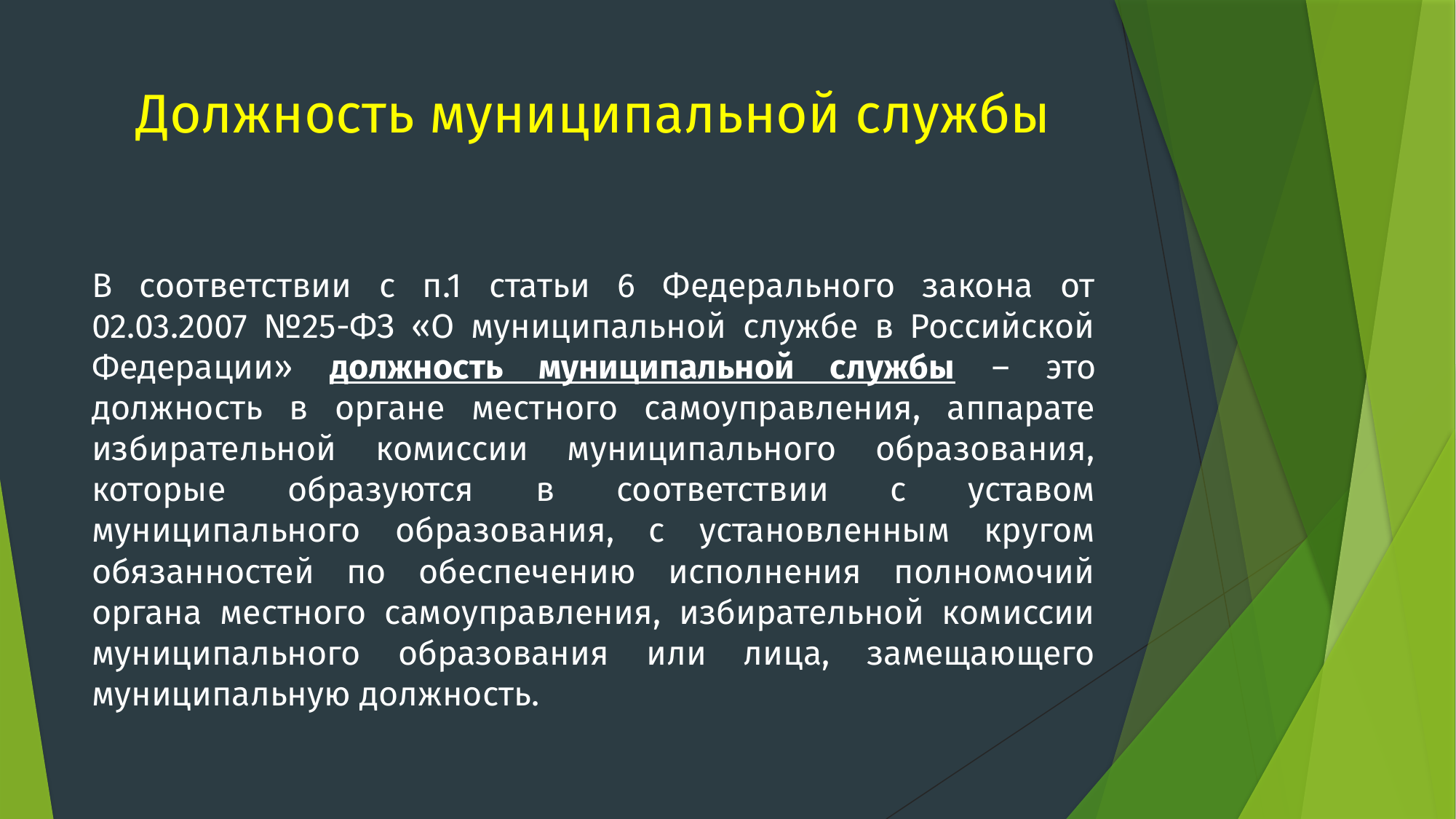

# Должность муниципальной службы
В соответствии с п.1 статьи 6 Федерального закона от 02.03.2007 №25-ФЗ «О муниципальной службе в Российской Федерации» должность муниципальной службы – это должность в органе местного самоуправления, аппарате избирательной комиссии муниципального образования, которые образуются в соответствии с уставом муниципального образования, с установленным кругом обязанностей по обеспечению исполнения полномочий органа местного самоуправления, избирательной комиссии муниципального образования или лица, замещающего муниципальную должность.